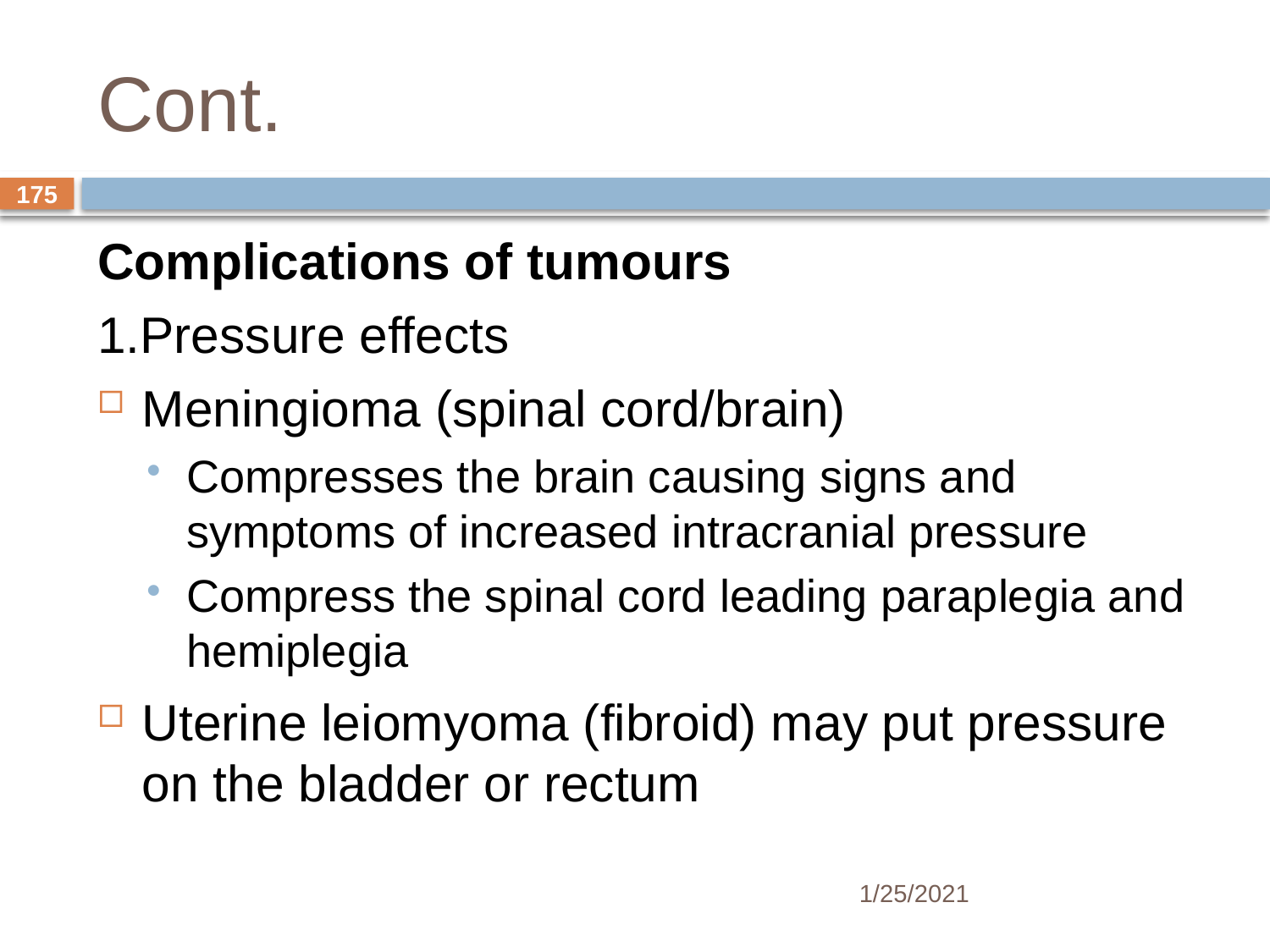

# Cont.
175
Complications of tumours
1.Pressure effects
Meningioma (spinal cord/brain)
Compresses the brain causing signs and symptoms of increased intracranial pressure
Compress the spinal cord leading paraplegia and hemiplegia
Uterine leiomyoma (fibroid) may put pressure on the bladder or rectum

1/25/2021